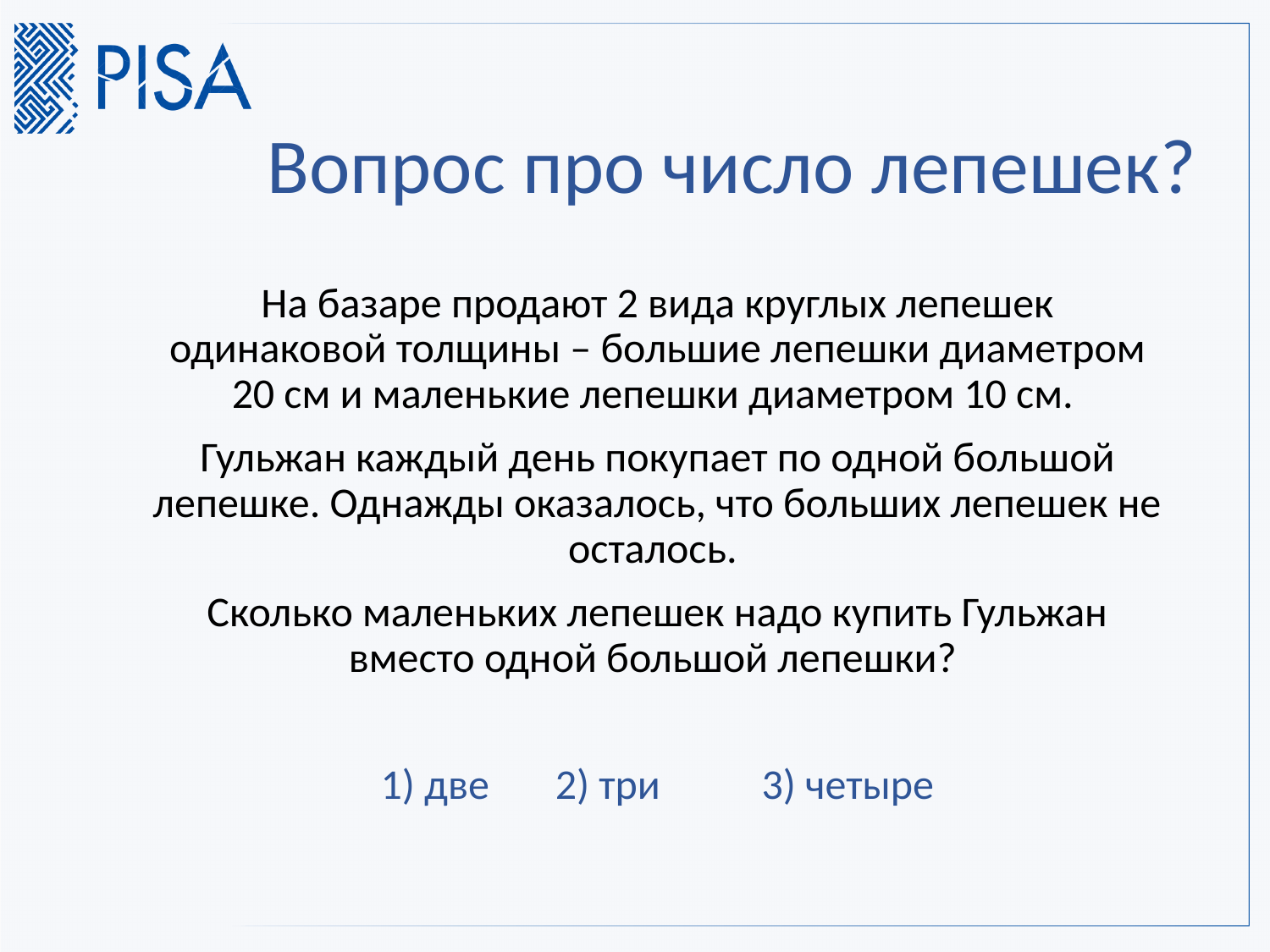

# Вопрос про число лепешек?
На базаре продают 2 вида круглых лепешек одинаковой толщины – большие лепешки диаметром 20 см и маленькие лепешки диаметром 10 см.
Гульжан каждый день покупает по одной большой лепешке. Однажды оказалось, что больших лепешек не осталось.
Сколько маленьких лепешек надо купить Гульжан вместо одной большой лепешки?

1) две	     2) три	3) четыре